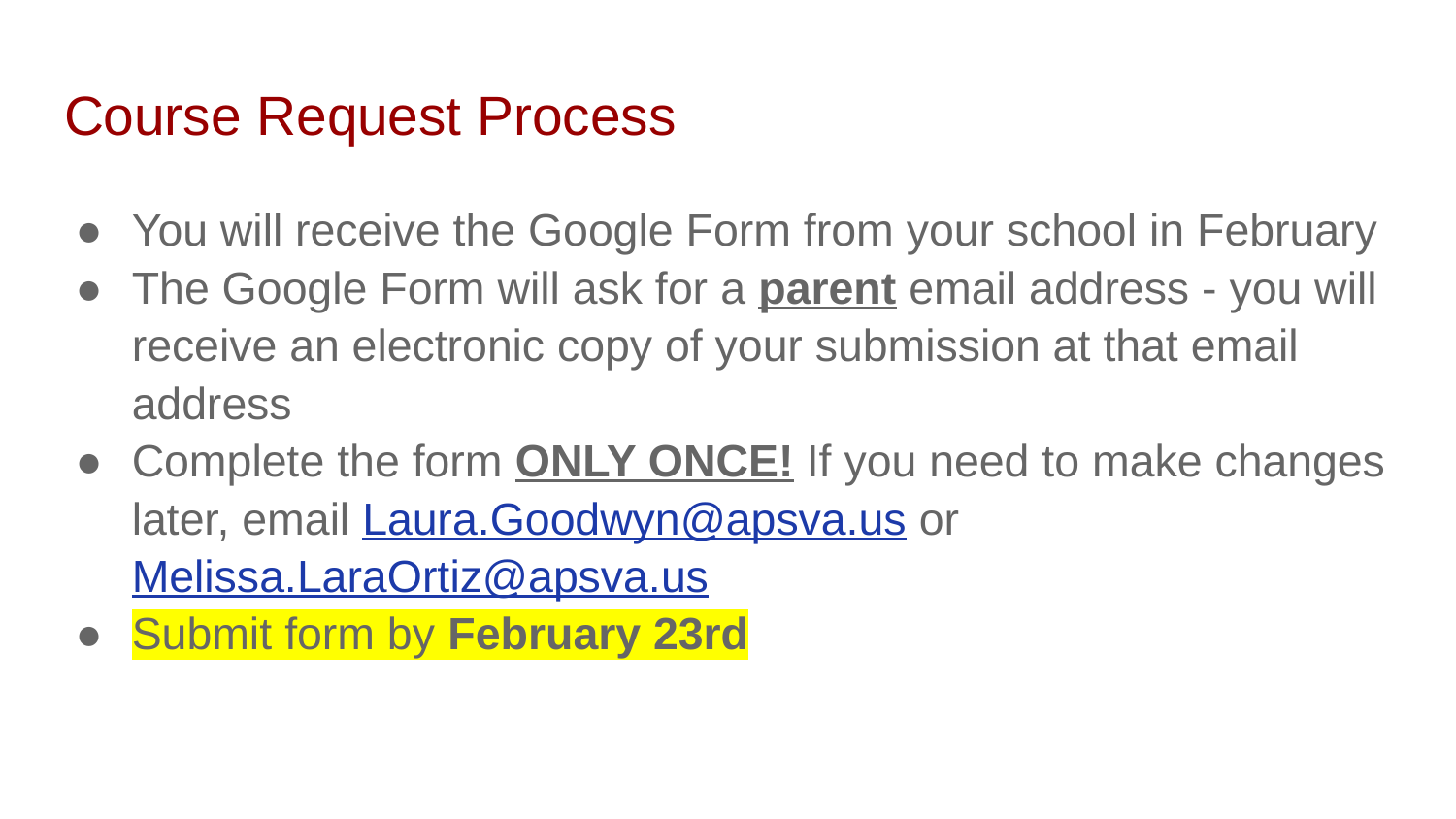

# Course Request Process
You will receive the Google Form from your school in February
The Google Form will ask for a parent email address - you will receive an electronic copy of your submission at that email address
Complete the form ONLY ONCE! If you need to make changes later, email Laura.Goodwyn@apsva.us or Melissa.LaraOrtiz@apsva.us
Submit form by February 23rd